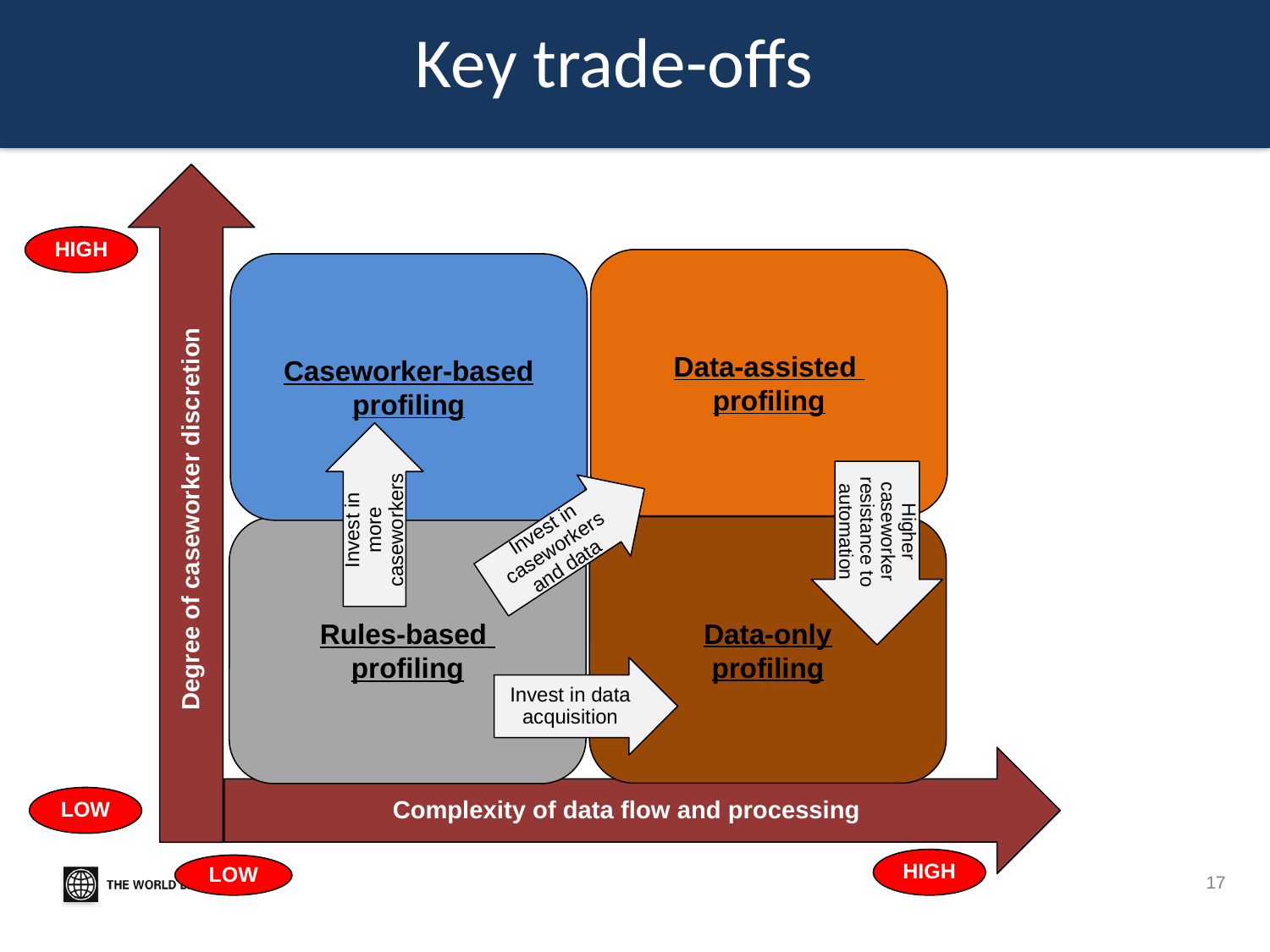

# Key trade-offs
HIGH
Data-assisted
profiling
Caseworker-based profiling
Degree of caseworker discretion
Invest in more caseworkers
Higher caseworker resistance to automation
Invest in caseworkers and data
Data-only
profiling
Rules-based
profiling
Invest in data acquisition
Complexity of data flow and processing
LOW
HIGH
LOW
17